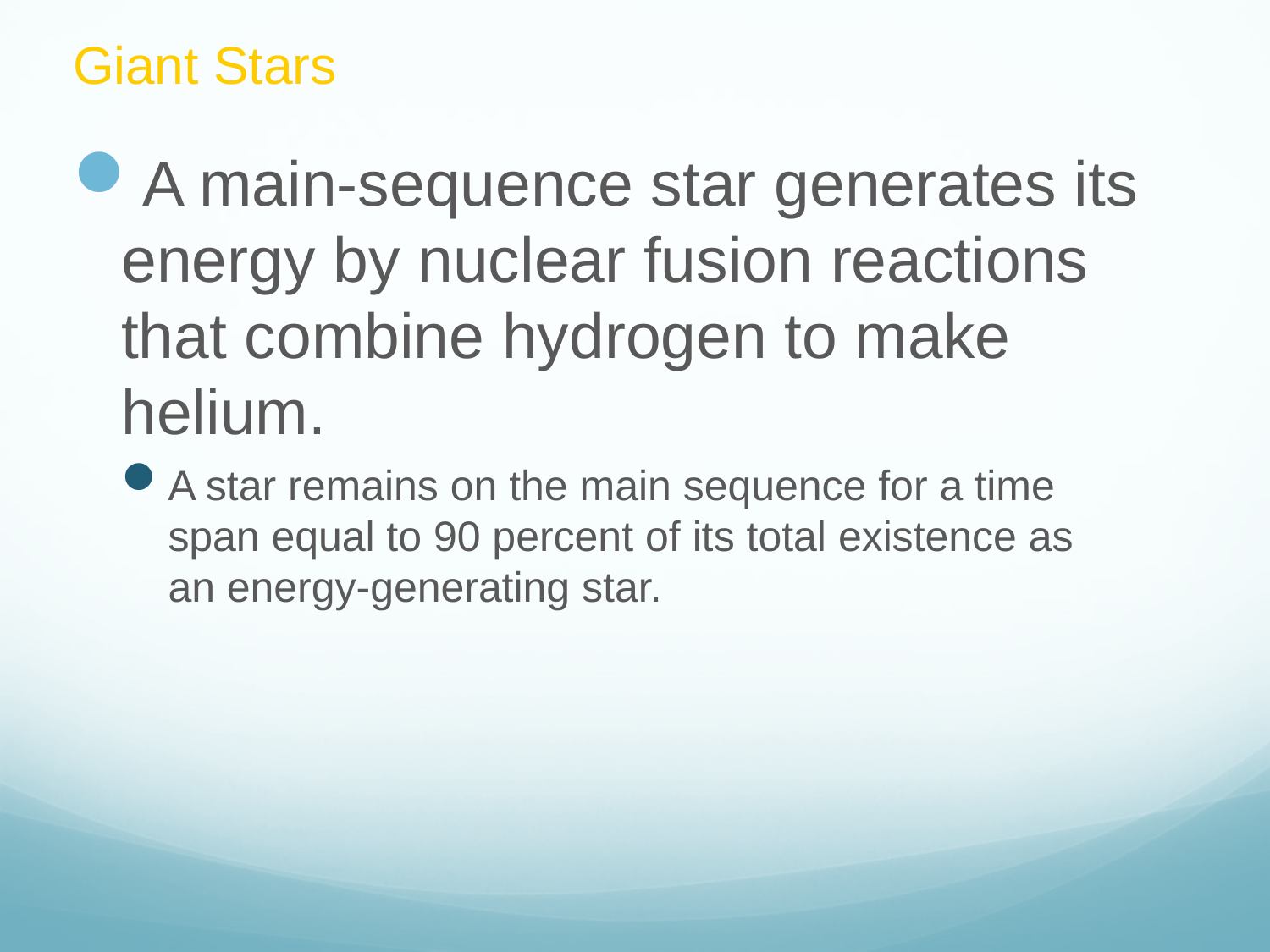

# Giant Stars
A main-sequence star generates its energy by nuclear fusion reactions that combine hydrogen to make helium.
A star remains on the main sequence for a time span equal to 90 percent of its total existence as
an energy-generating star.